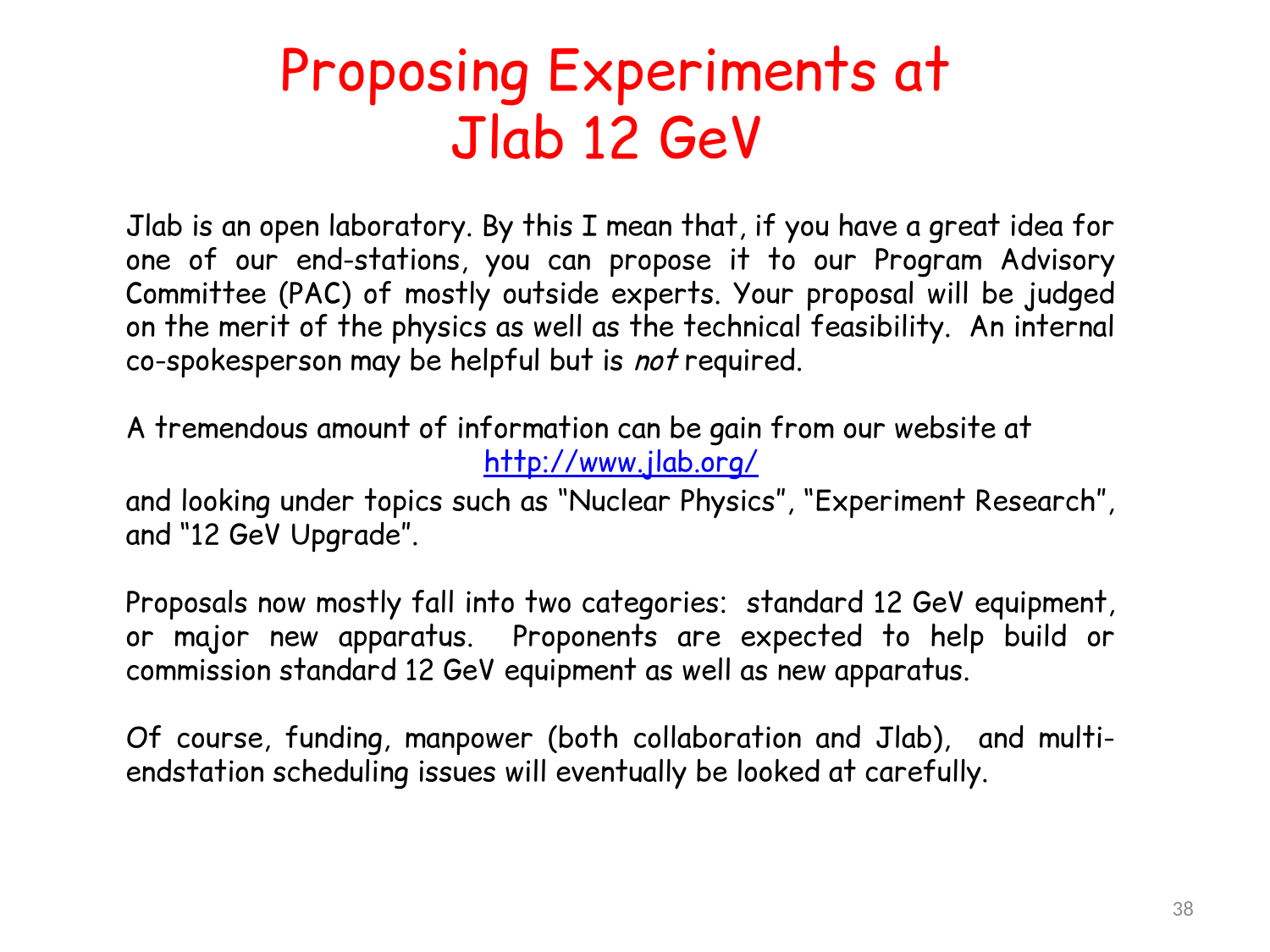

# Proposing Experiments at Jlab 12 GeV
Jlab is an open laboratory. By this I mean that, if you have a great idea for one of our end-stations, you can propose it to our Program Advisory Committee (PAC) of mostly outside experts. Your proposal will be judged on the merit of the physics as well as the technical feasibility.  An internal co-spokesperson may be helpful but is not required.

A tremendous amount of information can be gain from our website at
http://www.jlab.org/
and looking under topics such as “Nuclear Physics”, “Experiment Research”, and “12 GeV Upgrade”.

Proposals now mostly fall into two categories:  standard 12 GeV equipment, or major new apparatus.  Proponents are expected to help build or commission standard 12 GeV equipment as well as new apparatus.

Of course, funding, manpower (both collaboration and Jlab),  and multi-endstation scheduling issues will eventually be looked at carefully.

38